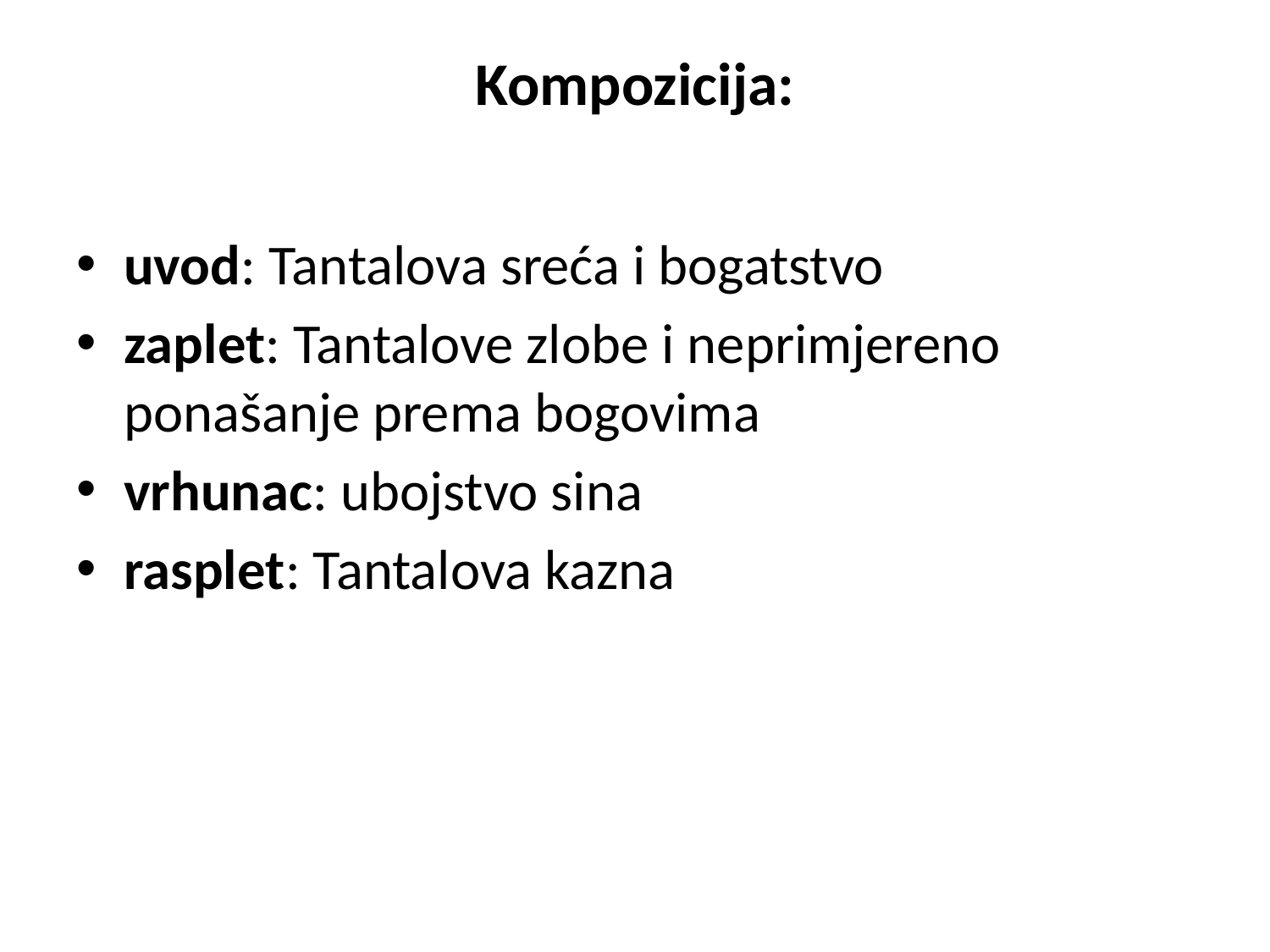

# Kompozicija:
uvod: Tantalova sreća i bogatstvo
zaplet: Tantalove zlobe i neprimjereno ponašanje prema bogovima
vrhunac: ubojstvo sina
rasplet: Tantalova kazna